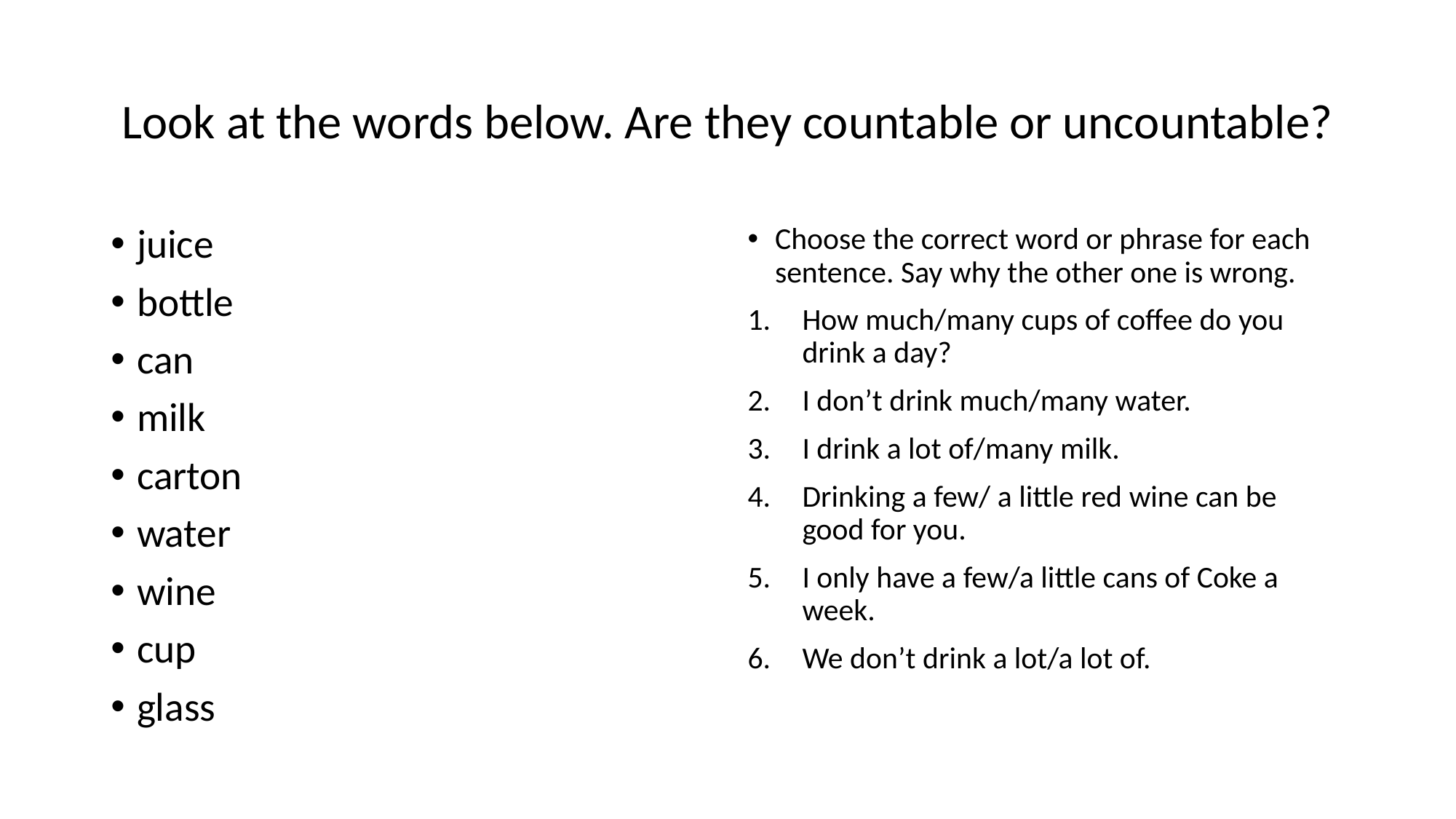

# Look at the words below. Are they countable or uncountable?
juice
bottle
can
milk
carton
water
wine
cup
glass
Choose the correct word or phrase for each sentence. Say why the other one is wrong.
How much/many cups of coffee do you drink a day?
I don’t drink much/many water.
I drink a lot of/many milk.
Drinking a few/ a little red wine can be good for you.
I only have a few/a little cans of Coke a week.
We don’t drink a lot/a lot of.